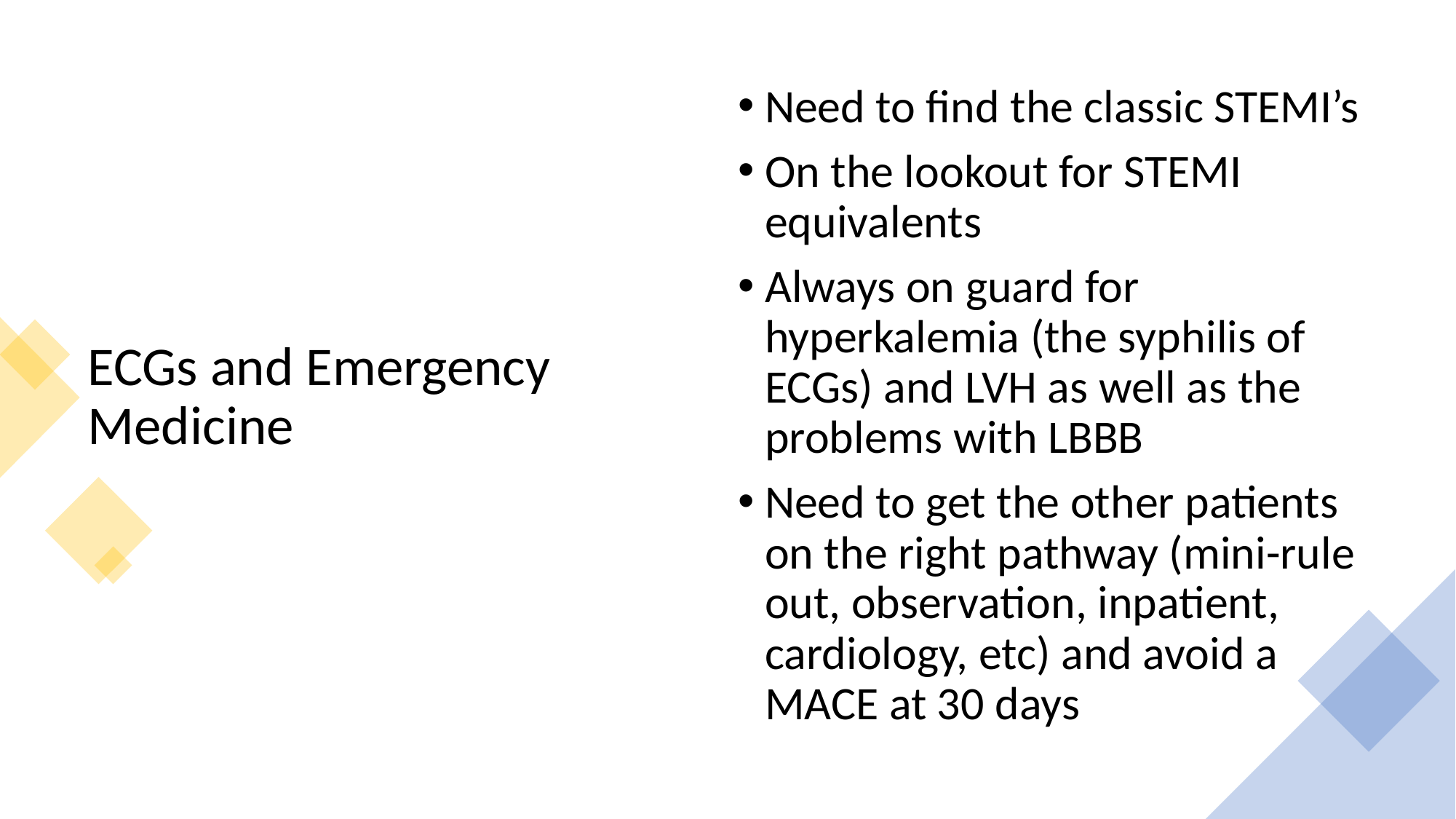

# ECGs and Emergency Medicine
Need to find the classic STEMI’s
On the lookout for STEMI equivalents
Always on guard for hyperkalemia (the syphilis of ECGs) and LVH as well as the problems with LBBB
Need to get the other patients on the right pathway (mini-rule out, observation, inpatient, cardiology, etc) and avoid a MACE at 30 days